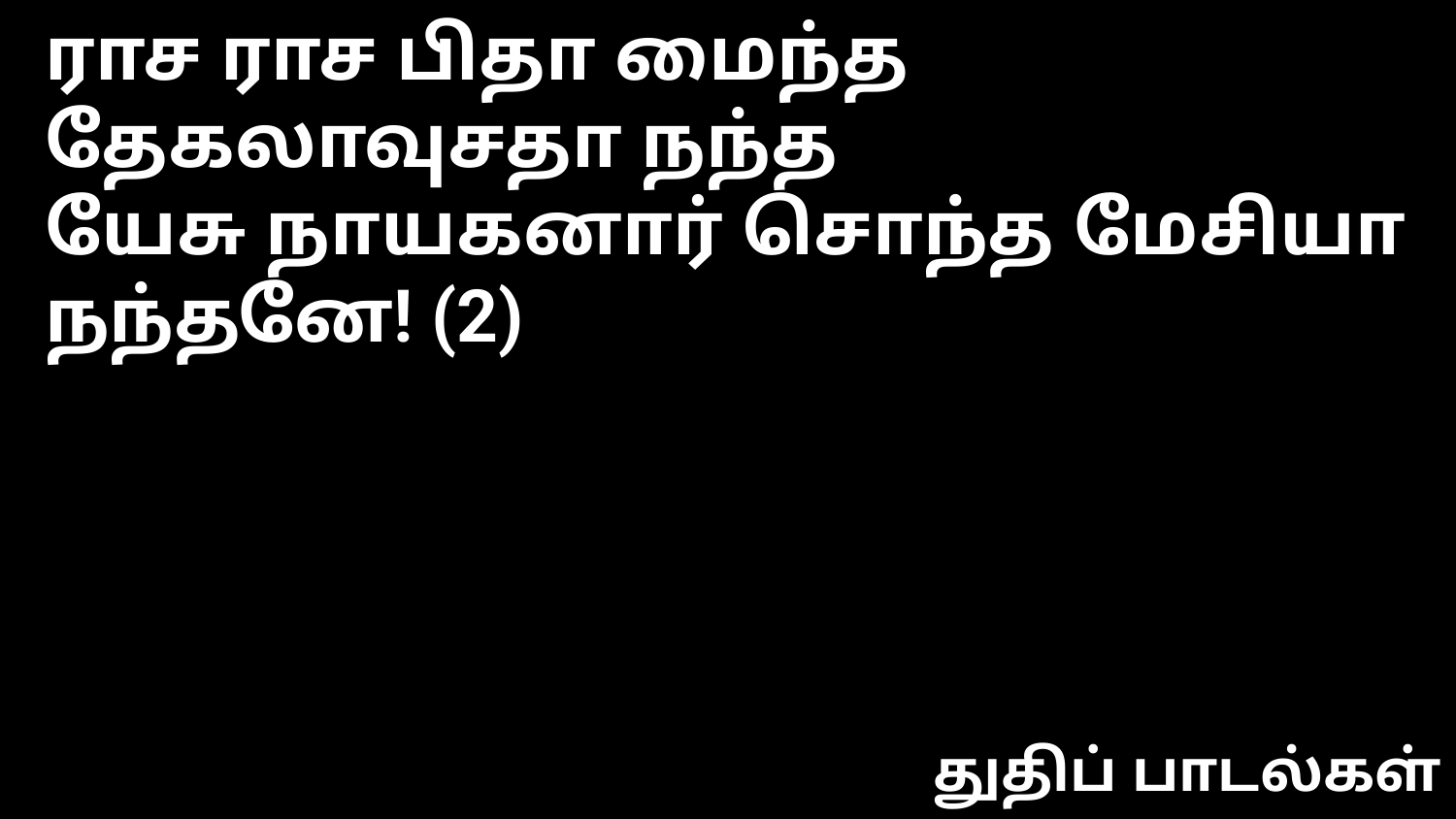

ராச ராச பிதா மைந்த தேகலாவுசதா நந்த
யேசு நாயகனார் சொந்த மேசியா நந்தனே! (2)

துதிப் பாடல்கள்